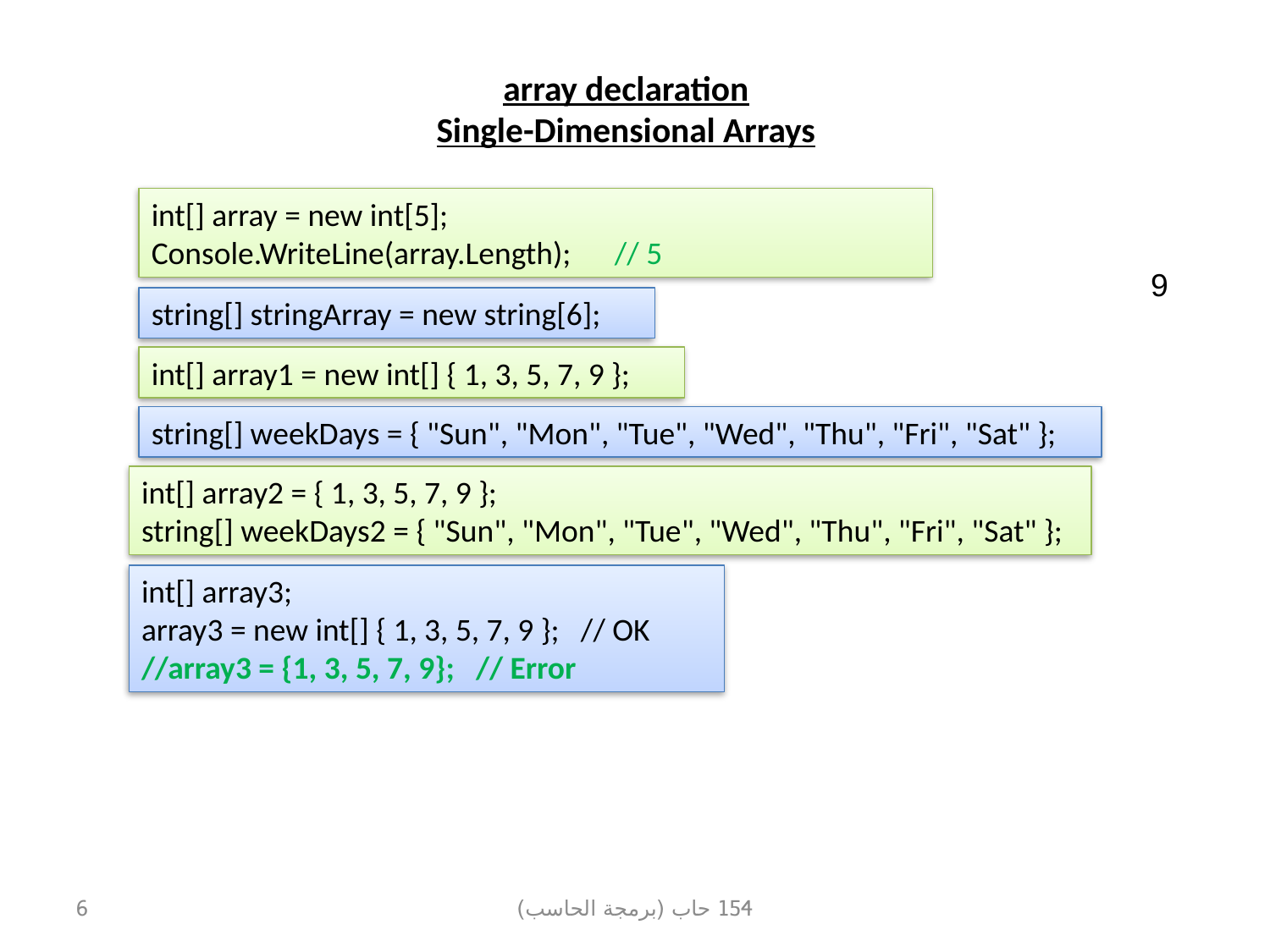

array declaration
Single-Dimensional Arrays
int[] array = new int[5];
Console.WriteLine(array.Length);      // 5
9
string[] stringArray = new string[6];
int[] array1 = new int[] { 1, 3, 5, 7, 9 };
string[] weekDays = { "Sun", "Mon", "Tue", "Wed", "Thu", "Fri", "Sat" };
int[] array2 = { 1, 3, 5, 7, 9 };
string[] weekDays2 = { "Sun", "Mon", "Tue", "Wed", "Thu", "Fri", "Sat" };
int[] array3;
array3 = new int[] { 1, 3, 5, 7, 9 };   // OK
//array3 = {1, 3, 5, 7, 9};   // Error
6
154 حاب (برمجة الحاسب)